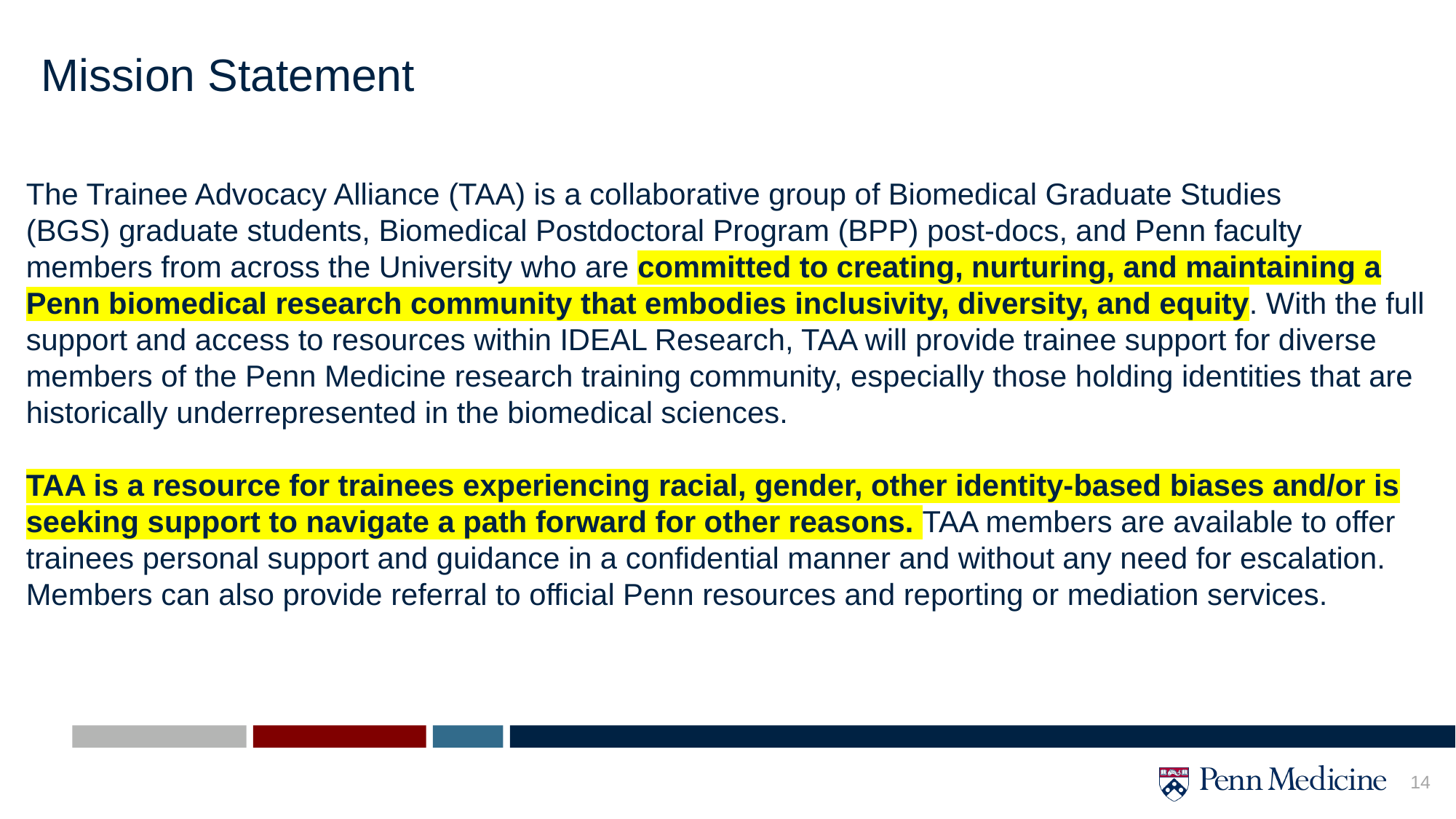

# Mission Statement
The Trainee Advocacy Alliance (TAA) is a collaborative group of Biomedical Graduate Studies (BGS) graduate students, Biomedical Postdoctoral Program (BPP) post-docs, and Penn faculty members from across the University who are committed to creating, nurturing, and maintaining a Penn biomedical research community that embodies inclusivity, diversity, and equity. With the full support and access to resources within IDEAL Research, TAA will provide trainee support for diverse members of the Penn Medicine research training community, especially those holding identities that are historically underrepresented in the biomedical sciences. 
TAA is a resource for trainees experiencing racial, gender, other identity-based biases and/or is seeking support to navigate a path forward for other reasons. TAA members are available to offer trainees personal support and guidance in a confidential manner and without any need for escalation. Members can also provide referral to official Penn resources and reporting or mediation services.